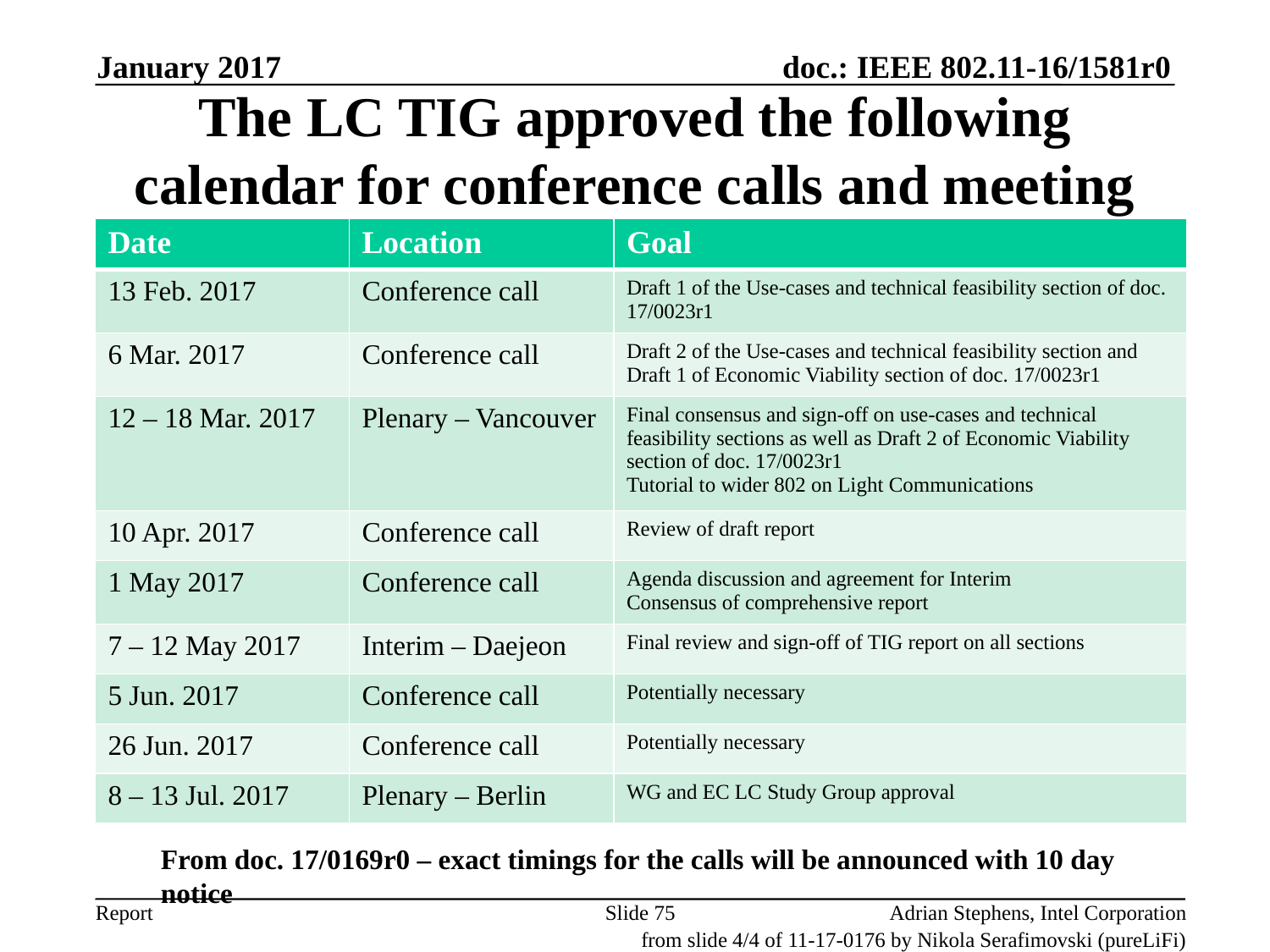

January 2017
The LC TIG approved the following calendar for conference calls and meeting
| Date | Location | Goal |
| --- | --- | --- |
| 13 Feb. 2017 | Conference call | Draft 1 of the Use-cases and technical feasibility section of doc. 17/0023r1 |
| 6 Mar. 2017 | Conference call | Draft 2 of the Use-cases and technical feasibility section and Draft 1 of Economic Viability section of doc. 17/0023r1 |
| 12 – 18 Mar. 2017 | Plenary – Vancouver | Final consensus and sign-off on use-cases and technical feasibility sections as well as Draft 2 of Economic Viability section of doc. 17/0023r1 Tutorial to wider 802 on Light Communications |
| 10 Apr. 2017 | Conference call | Review of draft report |
| 1 May 2017 | Conference call | Agenda discussion and agreement for Interim Consensus of comprehensive report |
| 7 – 12 May 2017 | Interim – Daejeon | Final review and sign-off of TIG report on all sections |
| 5 Jun. 2017 | Conference call | Potentially necessary |
| 26 Jun. 2017 | Conference call | Potentially necessary |
| 8 – 13 Jul. 2017 | Plenary – Berlin | WG and EC LC Study Group approval |
From doc. 17/0169r0 – exact timings for the calls will be announced with 10 day notice
Slide 75
Adrian Stephens, Intel Corporation
from slide 4/4 of 11-17-0176 by Nikola Serafimovski (pureLiFi)